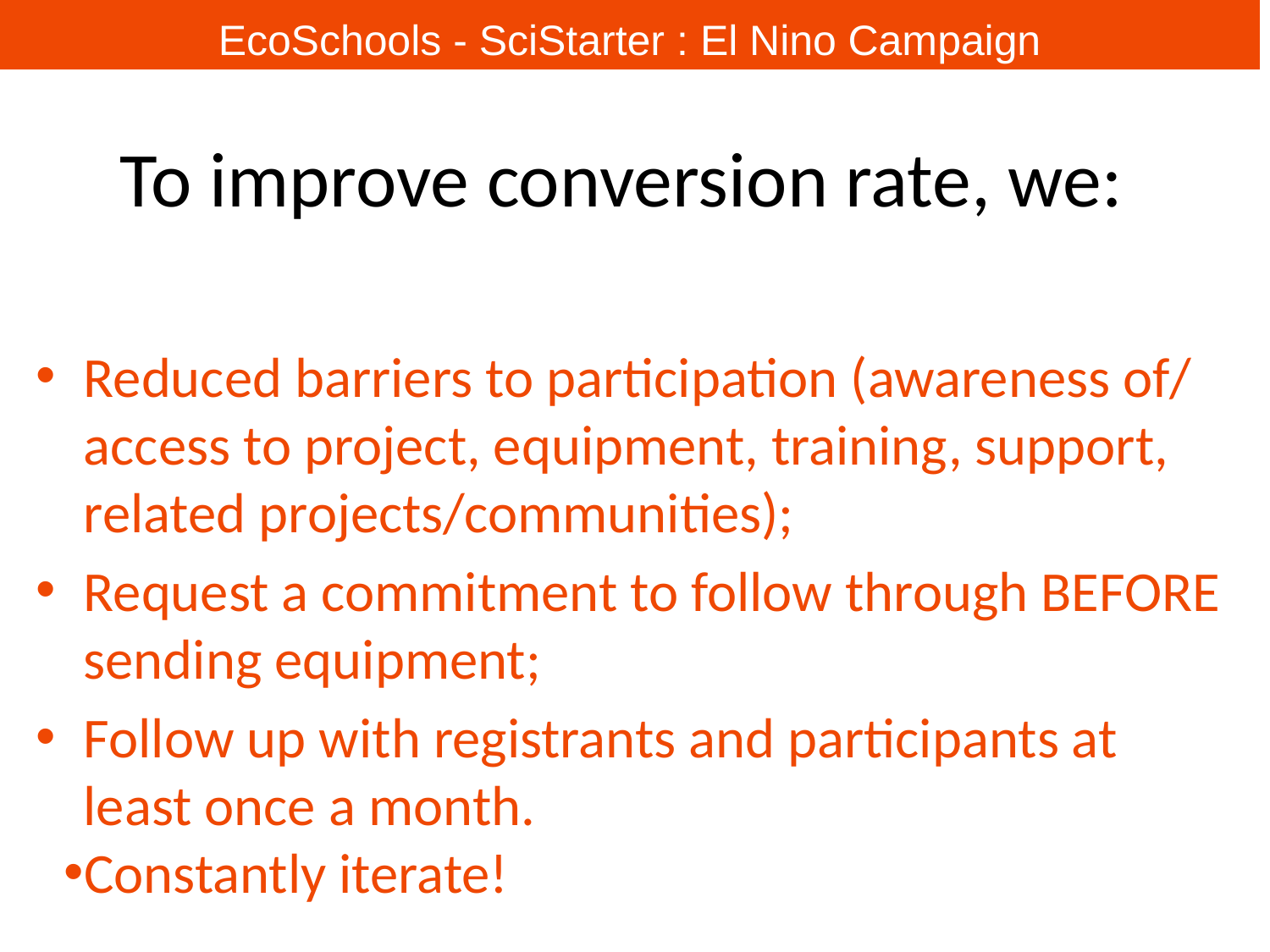

EcoSchools - SciStarter : El Nino Campaign

# To improve conversion rate, we:

Reduced barriers to participation (awareness of/ access to project, equipment, training, support, related projects/communities);
Request a commitment to follow through BEFORE sending equipment;
Follow up with registrants and participants at least once a month.
Constantly iterate!